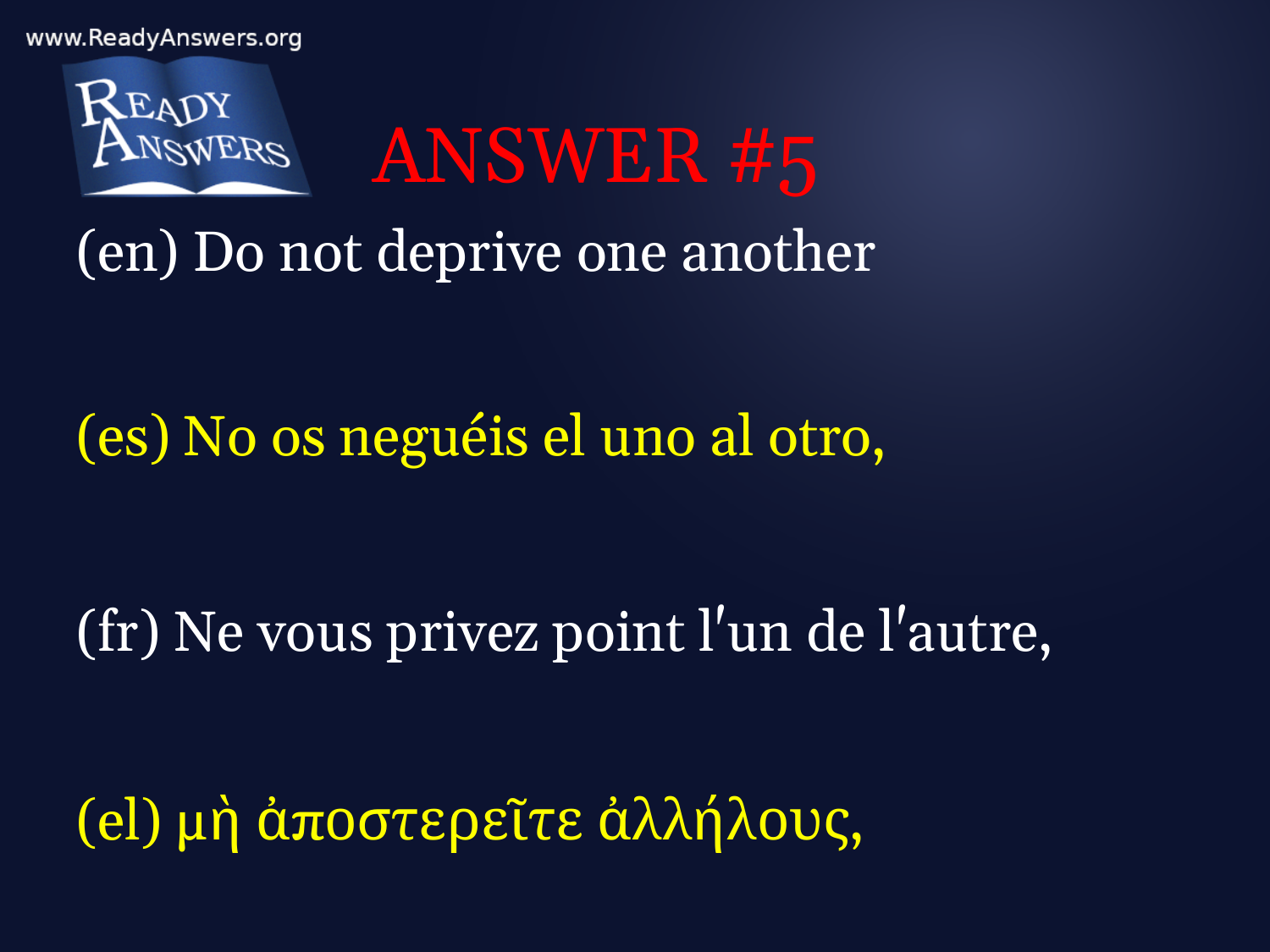

# ANSWER #5
(en) Do not deprive one another
(es) No os neguéis el uno al otro,
(fr) Ne vous privez point l'un de l'autre,
(el) μὴ ἀποστερεῖτε ἀλλήλους,